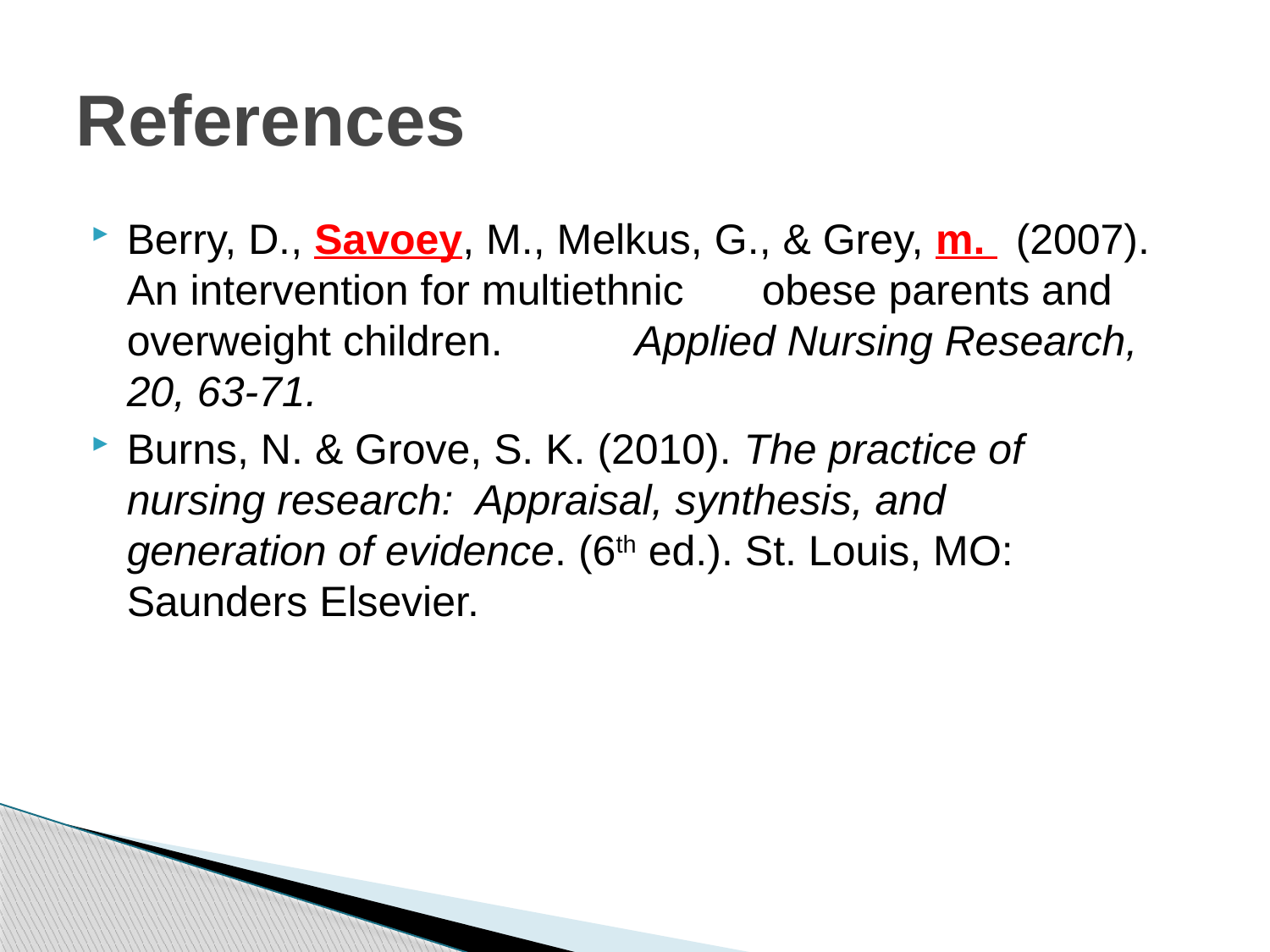

# References
Berry, D., Savoey, M., Melkus, G., & Grey, m. 	(2007). An intervention for multiethnic 	obese parents and overweight children. 	Applied Nursing Research, 20, 63-71.
Burns, N. & Grove, S. K. (2010). The practice of 	nursing research:  Appraisal, synthesis, and  	generation of evidence. (6th ed.). St. Louis, MO:  	Saunders Elsevier.